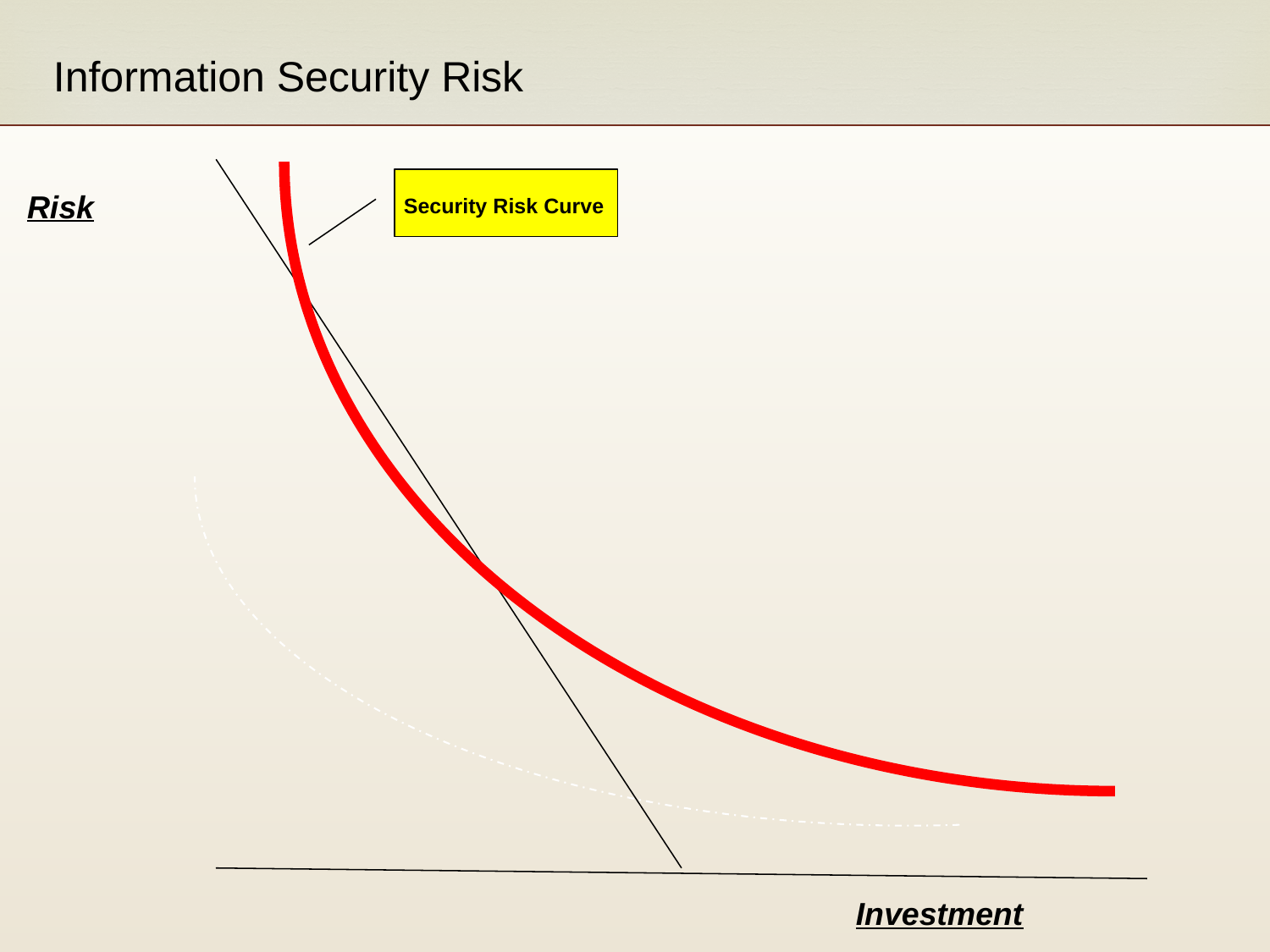

Information Security Risk

Risk
Security Risk Curve

Investment